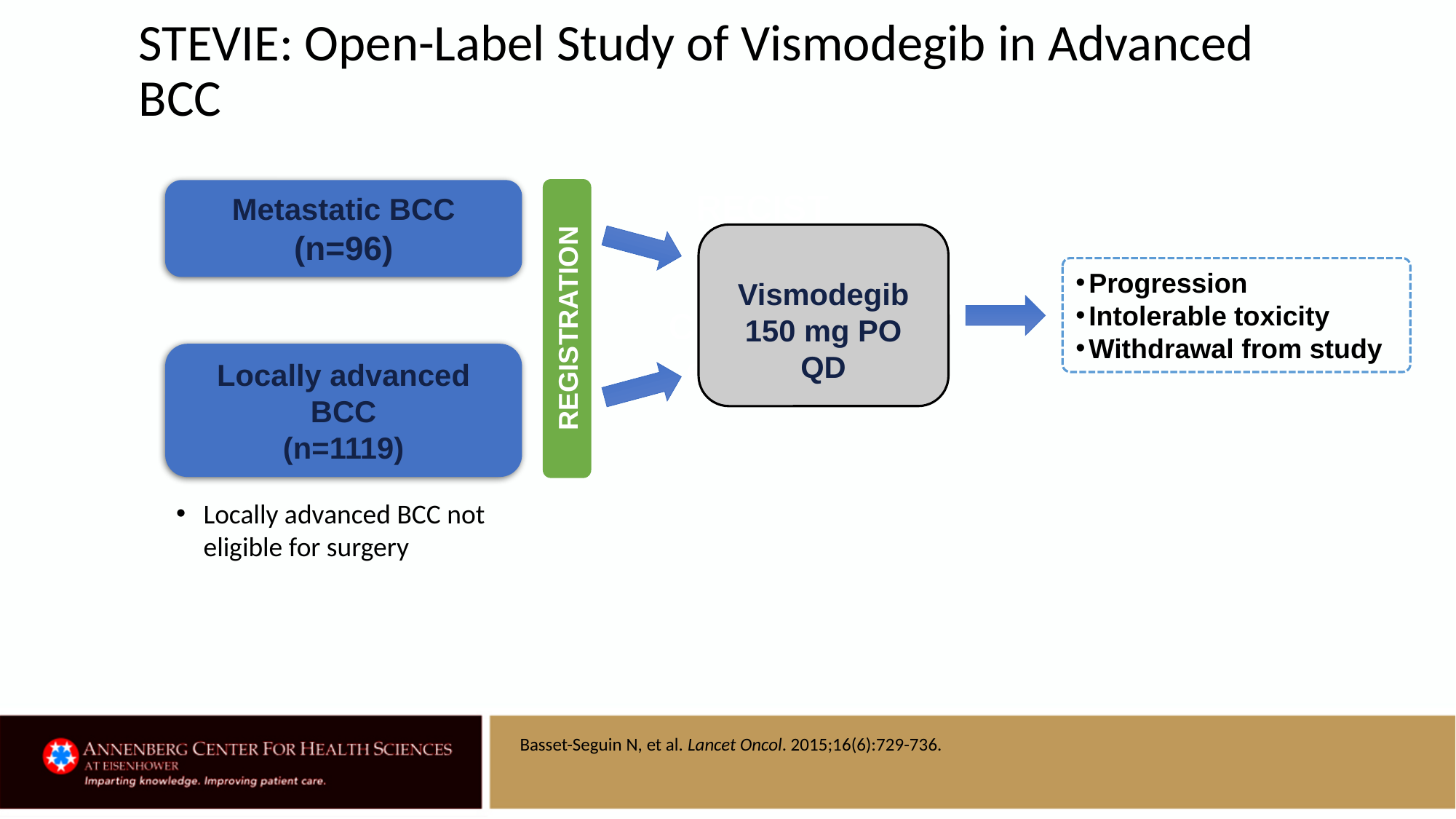

STEVIE: Open-Label Study of Vismodegib in Advanced BCC
RECIST
Metastatic BCC
(n=96)

Vismodegib
150 mg PO QD

Progression
Intolerable toxicity
Withdrawal from study

Composite
endpoint
REGISTRATION
Locally advanced BCC
(n=1119)

Locally advanced BCC not eligible for surgery
Basset-Seguin N, et al. Lancet Oncol. 2015;16(6):729-736.